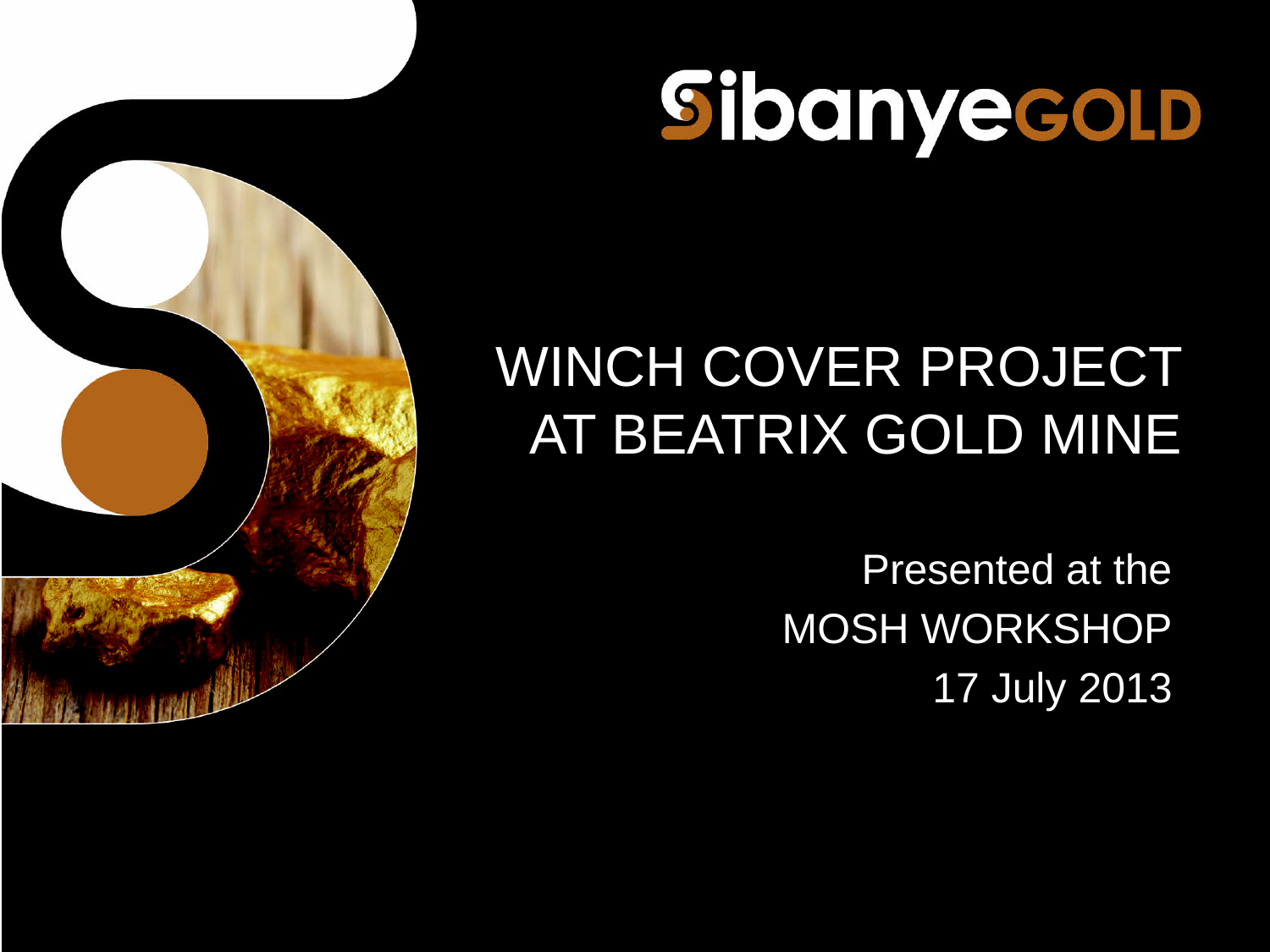

# WINCH COVER PROJECT AT BEATRIX GOLD MINE
	Presented at the
MOSH WORKSHOP
17 July 2013